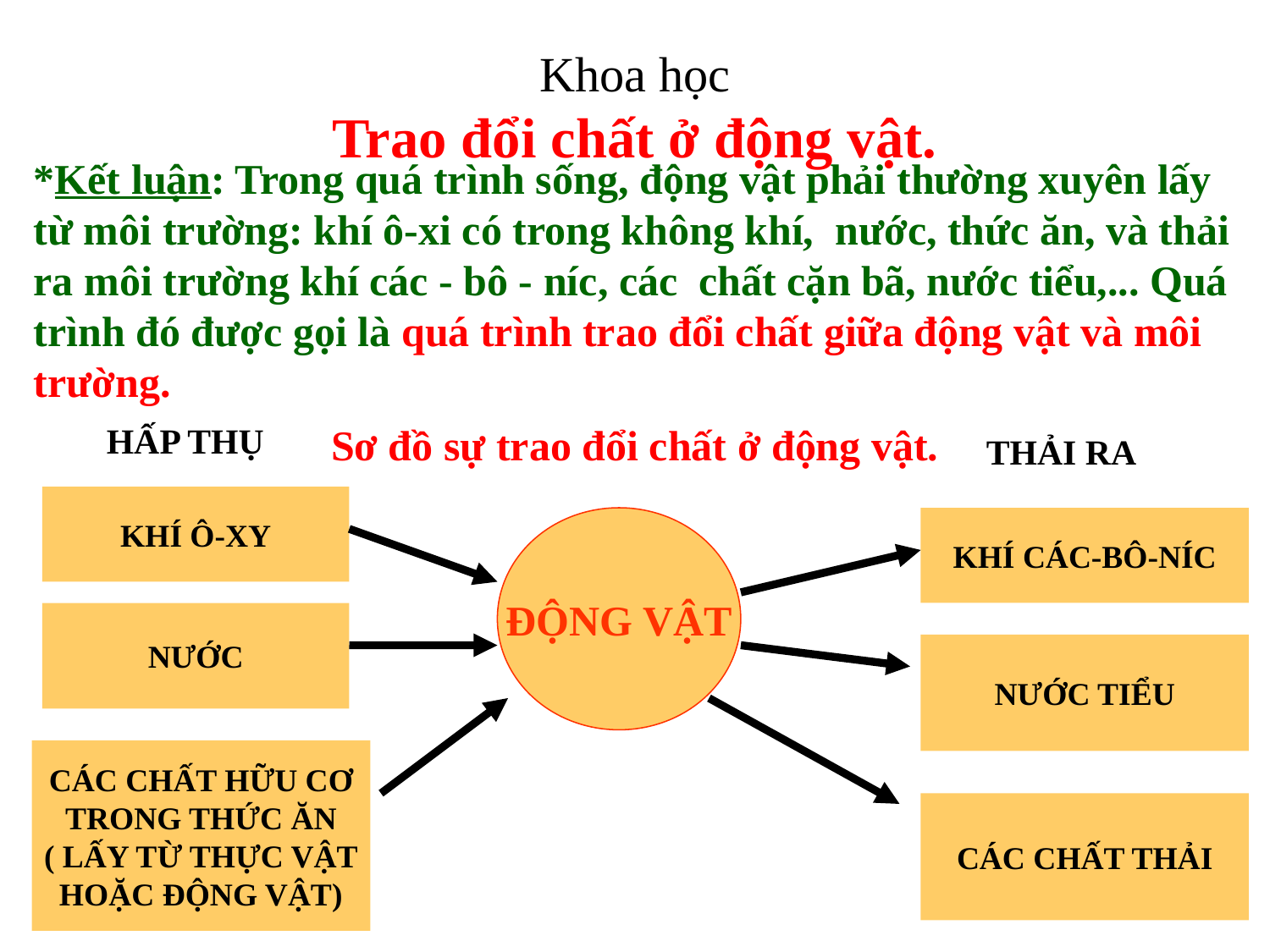

Khoa học
Trao đổi chất ở động vật.
*Kết luận: Trong quá trình sống, động vật phải thường xuyên lấy từ môi trường: khí ô-xi có trong không khí,  nước, thức ăn, và thải ra môi trường khí các - bô - níc, các  chất cặn bã, nước tiểu,... Quá trình đó được gọi là quá trình trao đổi chất giữa động vật và môi trường.
       HẤP THỤ
Sơ đồ sự trao đổi chất ở động vật.
THẢI RA
KHÍ Ô-XY
ĐỘNG VẬT
KHÍ CÁC-BÔ-NÍC

NƯỚC
NƯỚC TIỂU

CÁC CHẤT HỮU CƠ
TRONG THỨC ĂN
( LẤY TỪ THỰC VẬT
HOẶC ĐỘNG VẬT)
CÁC CHẤT THẢI